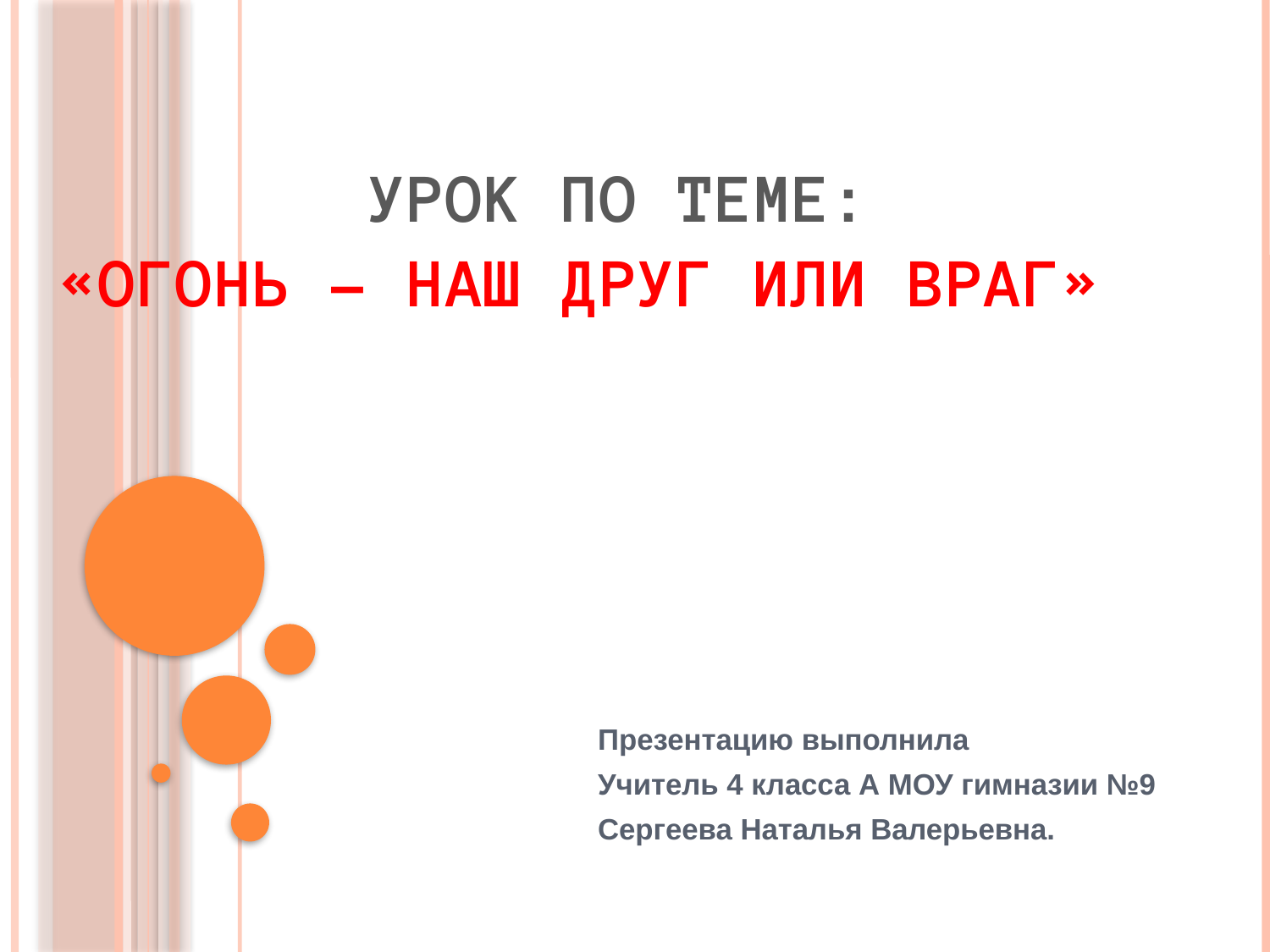

# Урок по теме: «ОГОНЬ – НАШ ДРУГ ИЛИ ВРАГ»
Презентацию выполнила
Учитель 4 класса А МОУ гимназии №9
Сергеева Наталья Валерьевна.